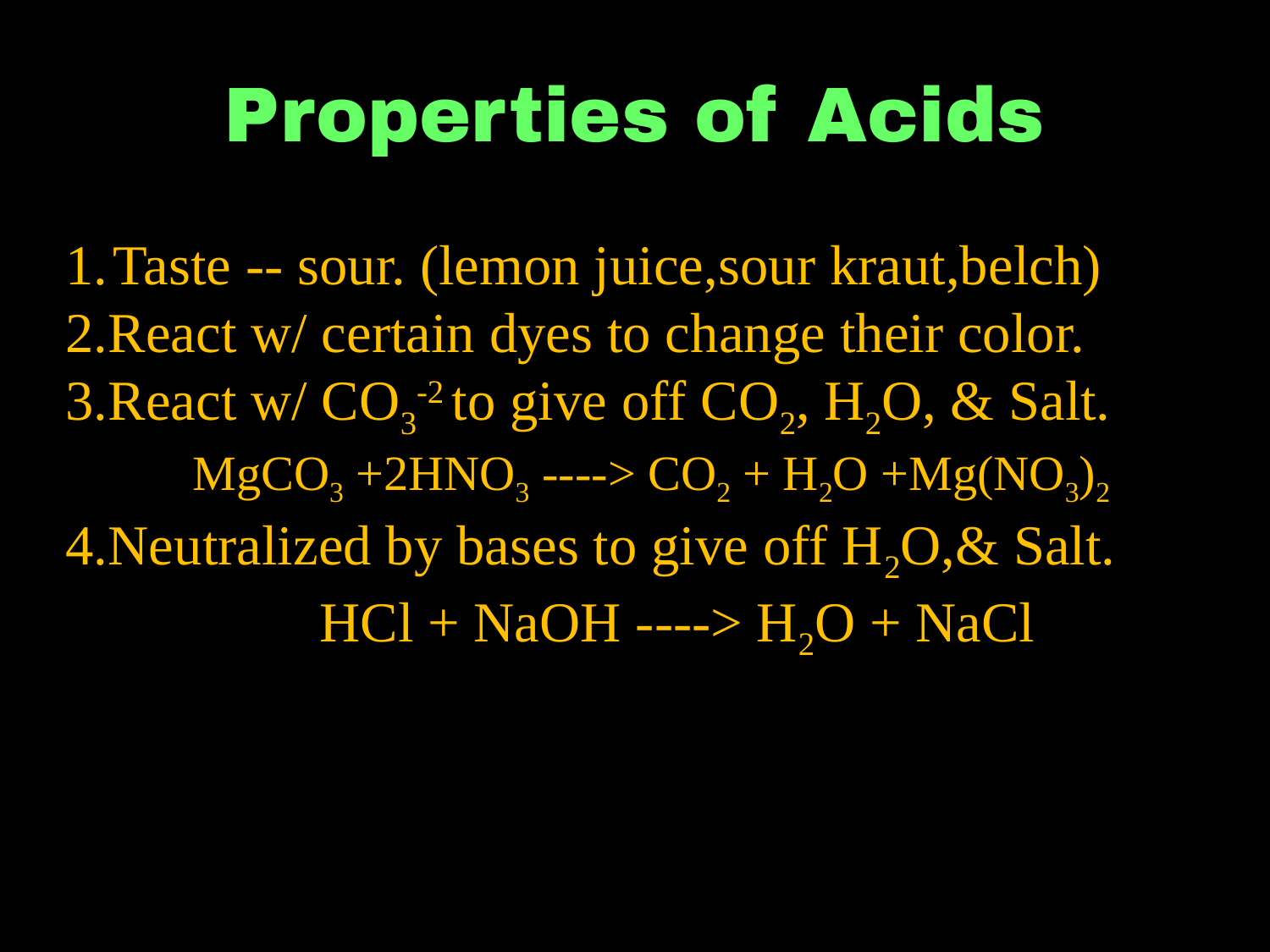

# Properties of Acids
Taste -- sour. (lemon juice,sour kraut,belch)
React w/ certain dyes to change their color.
React w/ CO3-2 to give off CO2, H2O, & Salt.
	MgCO3 +2HNO3 ----> CO2 + H2O +Mg(NO3)2
Neutralized by bases to give off H2O,& Salt.
		HCl + NaOH ----> H2O + NaCl